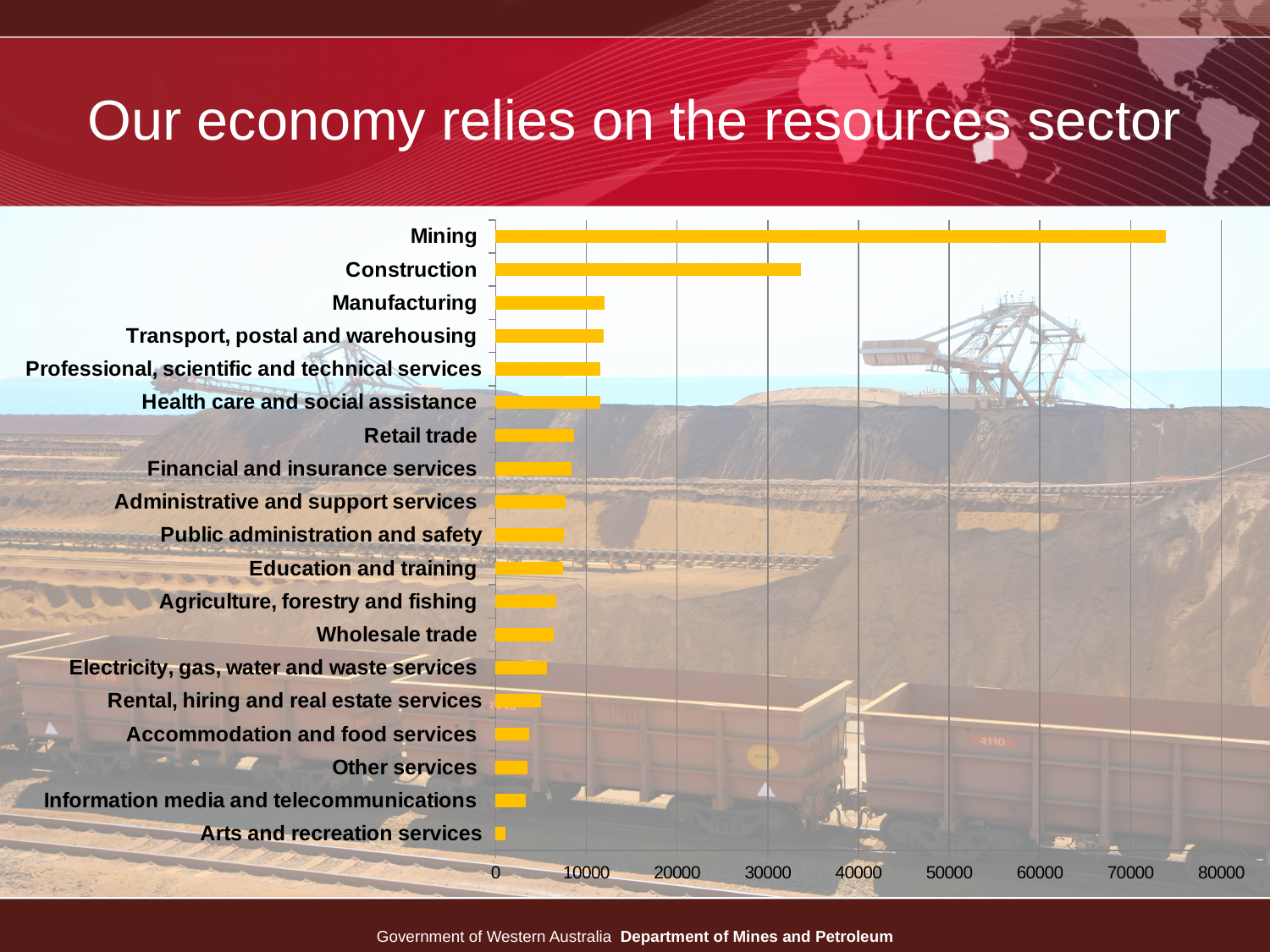

# Our economy relies on the resources sector

### Chart

| Category |  |
|---|---|
| Arts and recreation services | 1032.0 |
| Information media and telecommunications  | 3356.0 |
| Other services  | 3468.0 |
| Accommodation and food services  | 3663.0 |
| Rental, hiring and real estate services | 5022.0 |
| Electricity, gas, water and waste services  | 5655.0 |
| Wholesale trade  | 6357.0 |
| Agriculture, forestry and fishing  | 6639.0 |
| Education and training  | 7461.0 |
| Public administration and safety | 7548.0 |
| Administrative and support services  | 7682.0 |
| Financial and insurance services  | 8358.0 |
| Retail trade  | 8640.0 |
| Health care and social assistance  | 11578.0 |
| Professional, scientific and technical services | 11579.0 |
| Transport, postal and warehousing  | 11904.0 |
| Manufacturing  | 11989.0 |
| Construction  | 33653.0 |
| Mining  | 73932.0 |